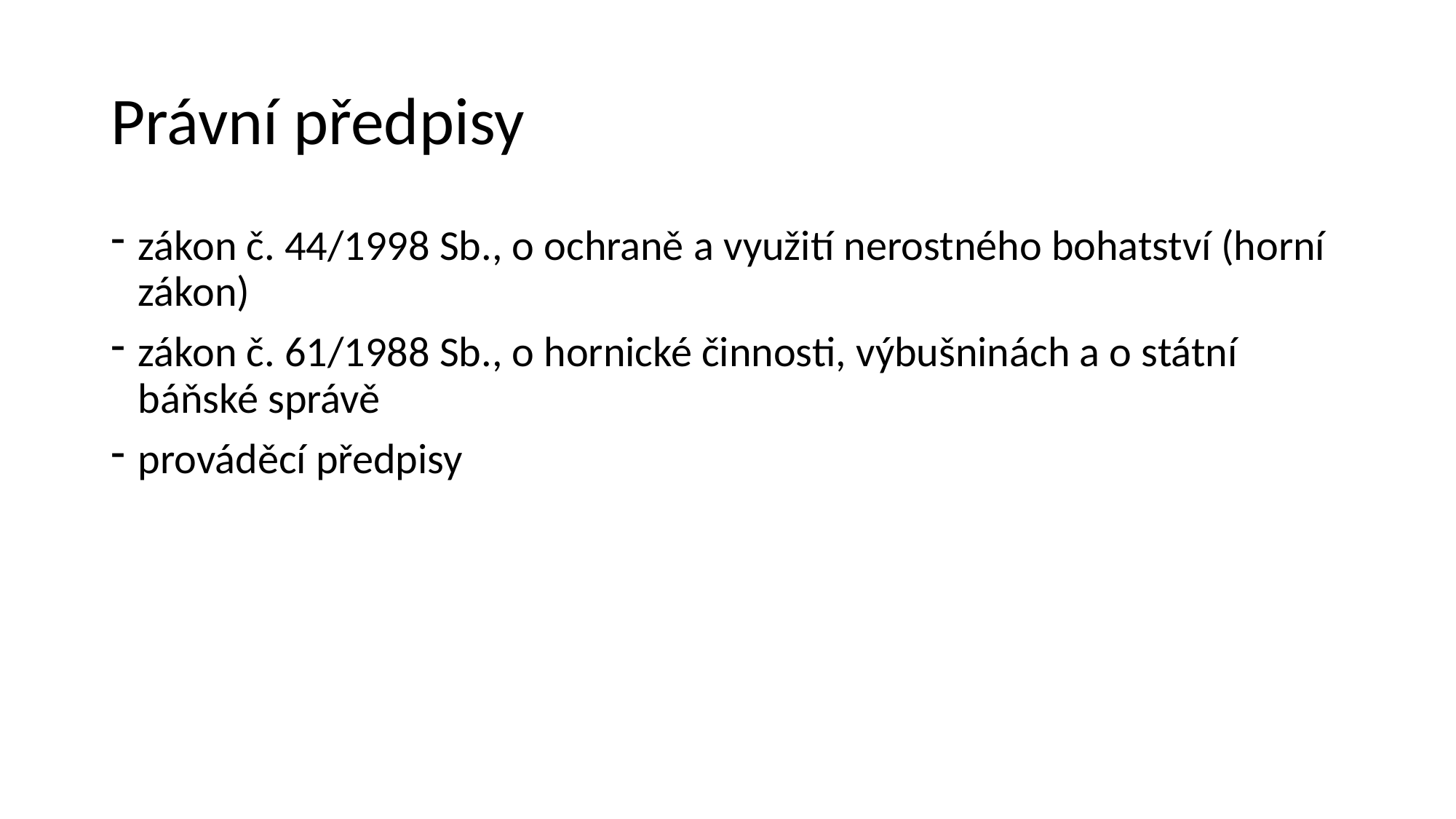

# Právní předpisy
zákon č. 44/1998 Sb., o ochraně a využití nerostného bohatství (horní zákon)
zákon č. 61/1988 Sb., o hornické činnosti, výbušninách a o státní báňské správě
prováděcí předpisy